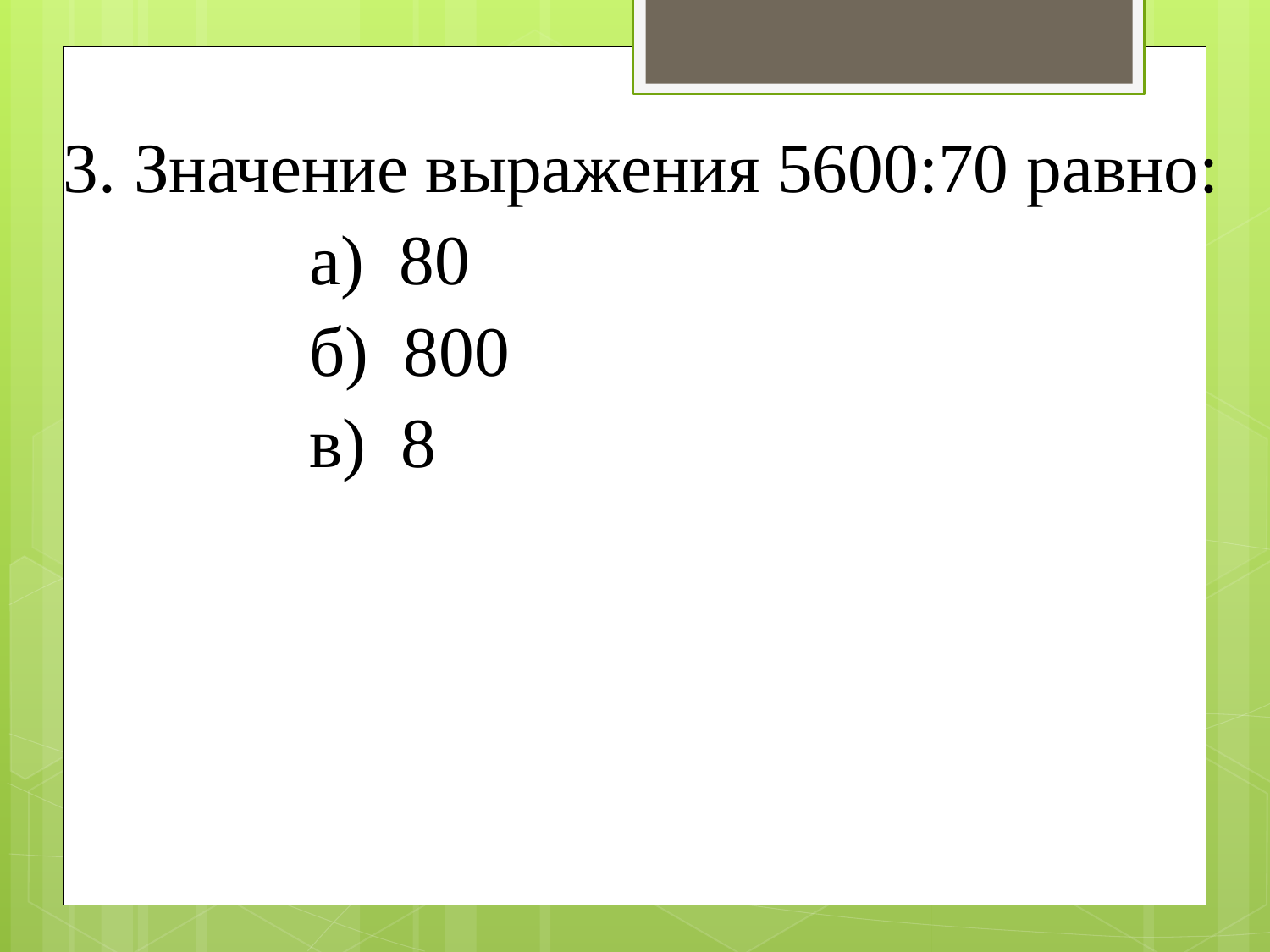

3. Значение выражения 5600:70 равно:
              а)  80
              б)  800
              в)  8